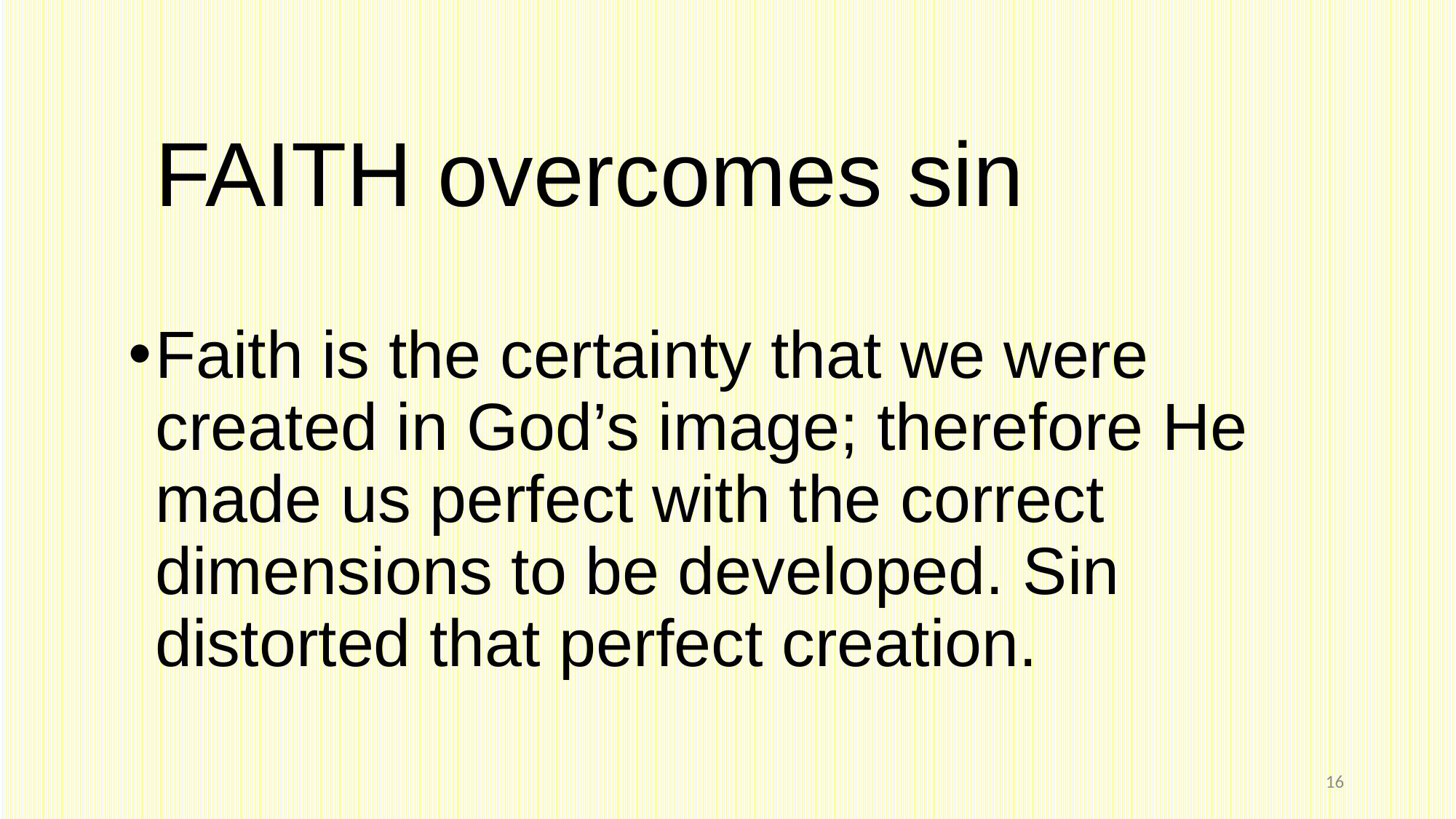

# FAITH overcomes sin
Faith is the certainty that we were created in God’s image; therefore He made us perfect with the correct dimensions to be developed. Sin distorted that perfect creation.

16